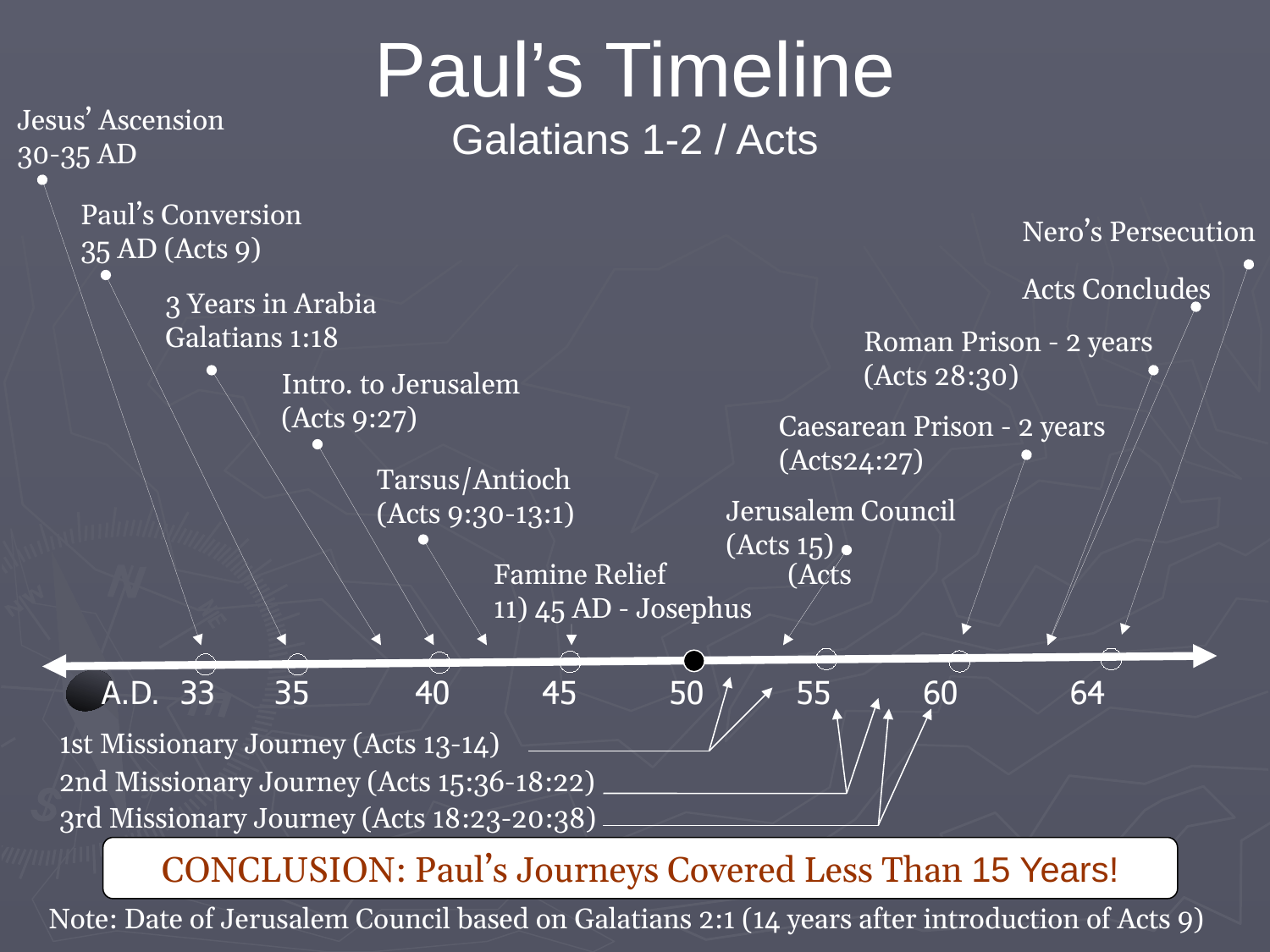

Paul’s Timeline
Galatians 1-2 / Acts
Jesus’ Ascension 30-35 AD

Paul’s Conversion 35 AD (Acts 9)
Nero’s Persecution
Acts Concludes

3 Years in Arabia Galatians 1:18

Roman Prison - 2 years (Acts 28:30)
Intro. to Jerusalem (Acts 9:27)

Caesarean Prison - 2 years (Acts24:27)

Tarsus/Antioch (Acts 9:30-13:1)

Jerusalem Council (Acts 15)

Famine Relief                  (Acts 11) 45 AD - Josephus

A.D.  33      35	      40	      45	      50	      55	      60	        64

1st Missionary Journey (Acts 13-14)

2nd Missionary Journey (Acts 15:36-18:22)
3rd Missionary Journey (Acts 18:23-20:38)

CONCLUSION: Paul’s Journeys Covered Less Than 15 Years!
Note: Date of Jerusalem Council based on Galatians 2:1 (14 years after introduction of Acts 9)